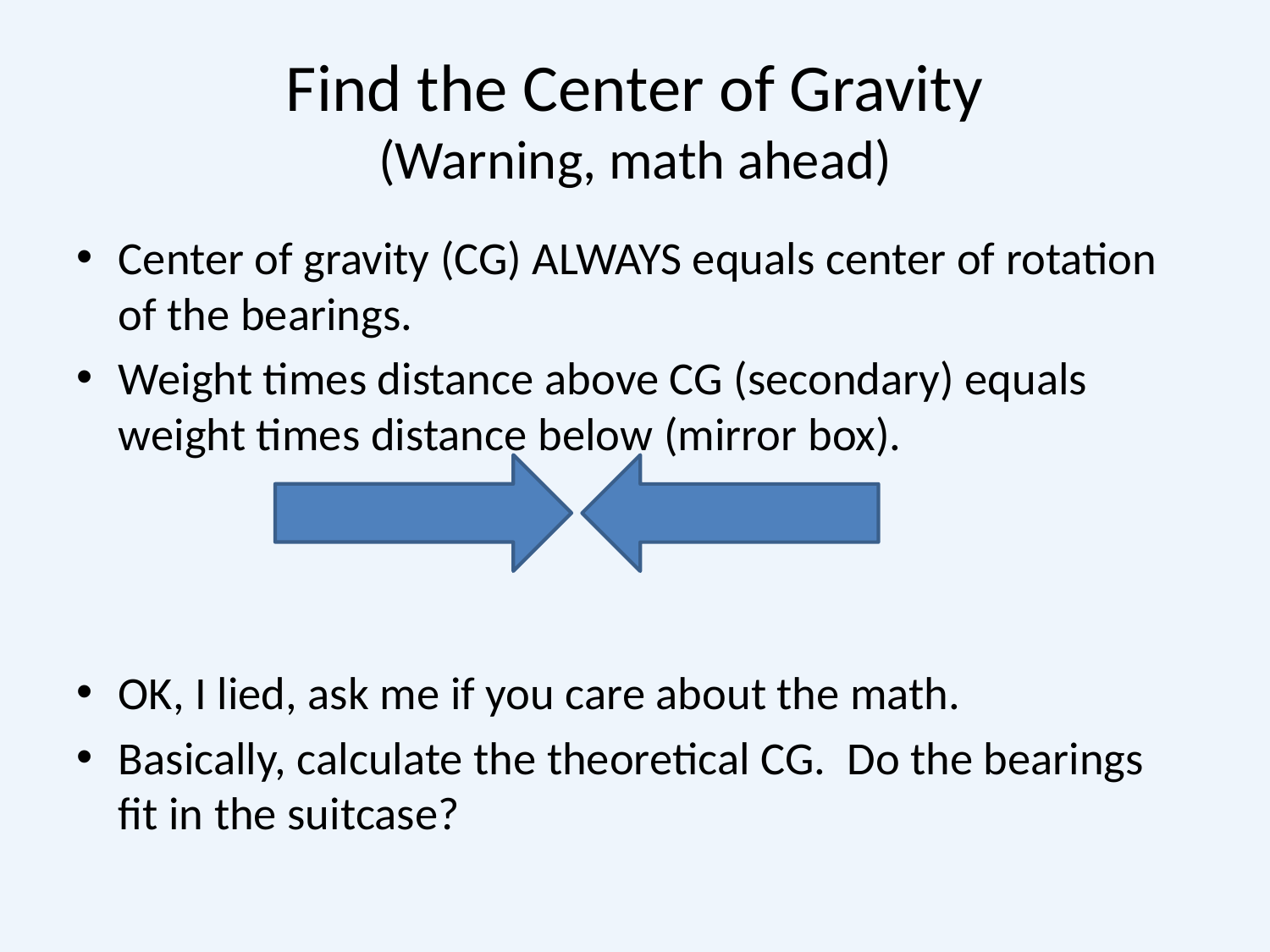

# Find the Center of Gravity (Warning, math ahead)
Center of gravity (CG) ALWAYS equals center of rotation of the bearings.
Weight times distance above CG (secondary) equals weight times distance below (mirror box).

OK, I lied, ask me if you care about the math.
Basically, calculate the theoretical CG.  Do the bearings fit in the suitcase?